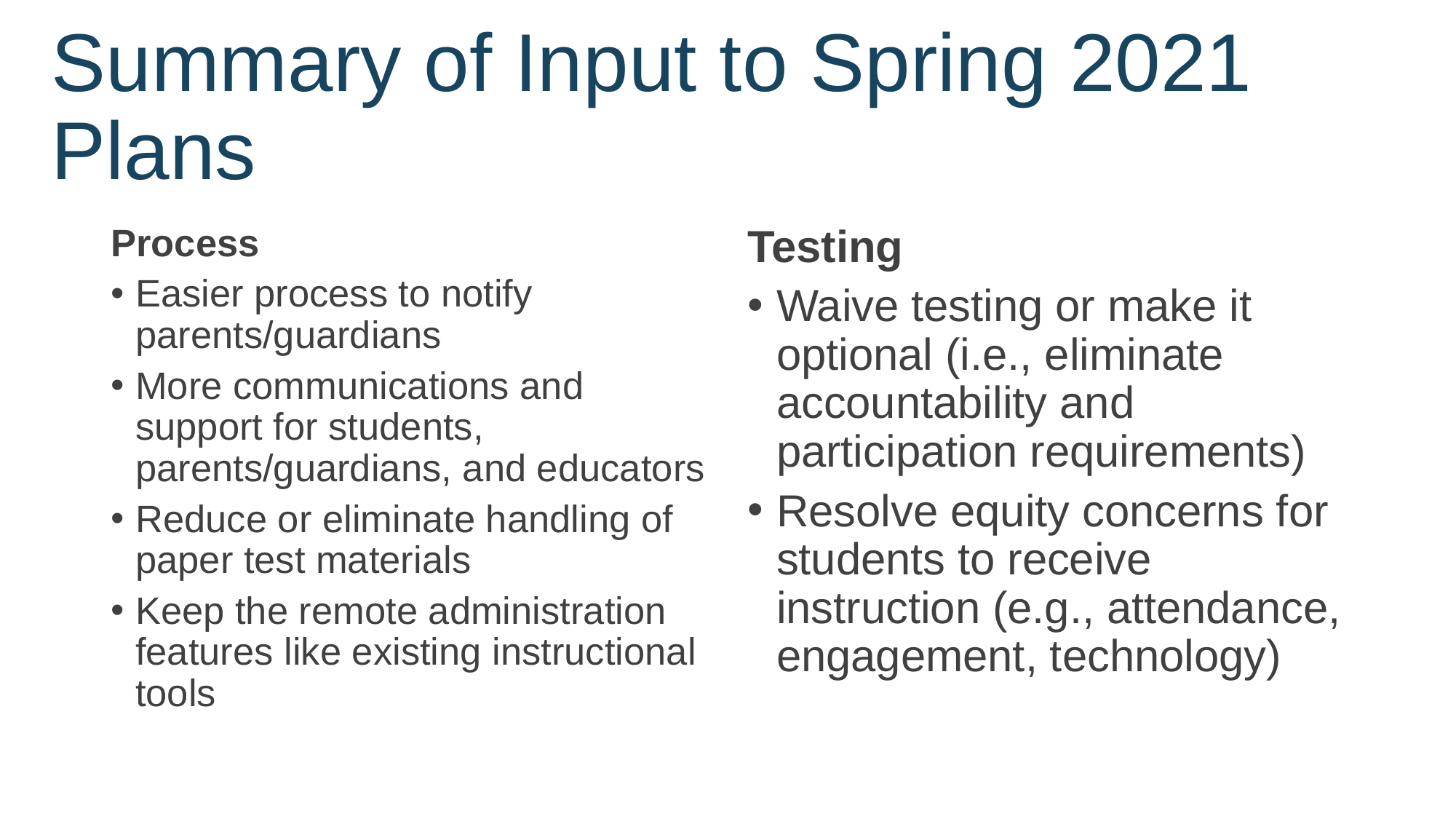

# Summary of Input to Spring 2021 Plans
Process
Easier process to notify parents/guardians
More communications and support for students, parents/guardians, and educators
Reduce or eliminate handling of paper test materials
Keep the remote administration features like existing instructional tools

Testing
Waive testing or make it optional (i.e., eliminate accountability and participation requirements)
Resolve equity concerns for students to receive instruction (e.g., attendance, engagement, technology)